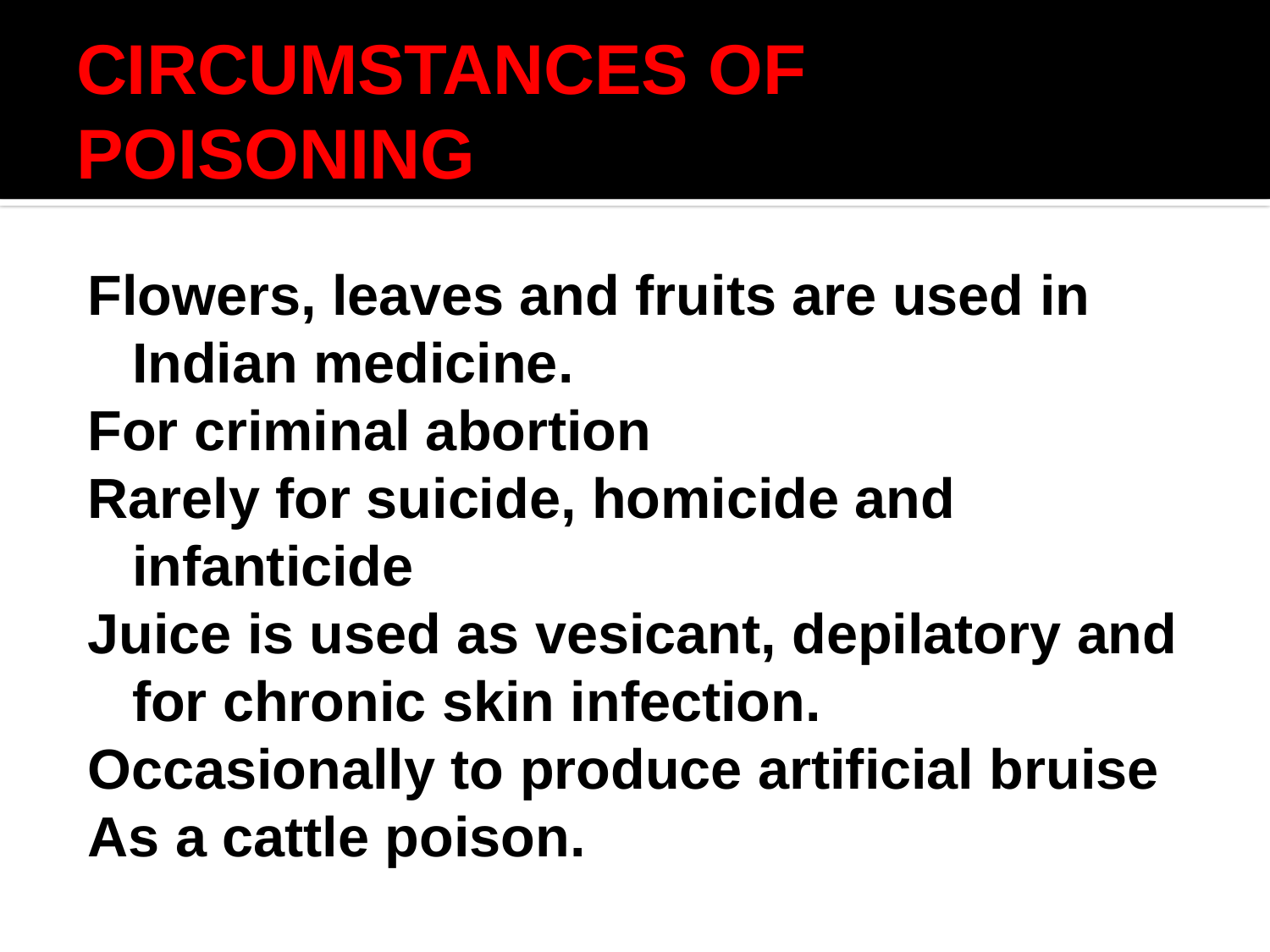

# CIRCUMSTANCES OF POISONING
Flowers, leaves and fruits are used in Indian medicine.
For criminal abortion
Rarely for suicide, homicide and infanticide
Juice is used as vesicant, depilatory and for chronic skin infection.
Occasionally to produce artificial bruise
As a cattle poison.